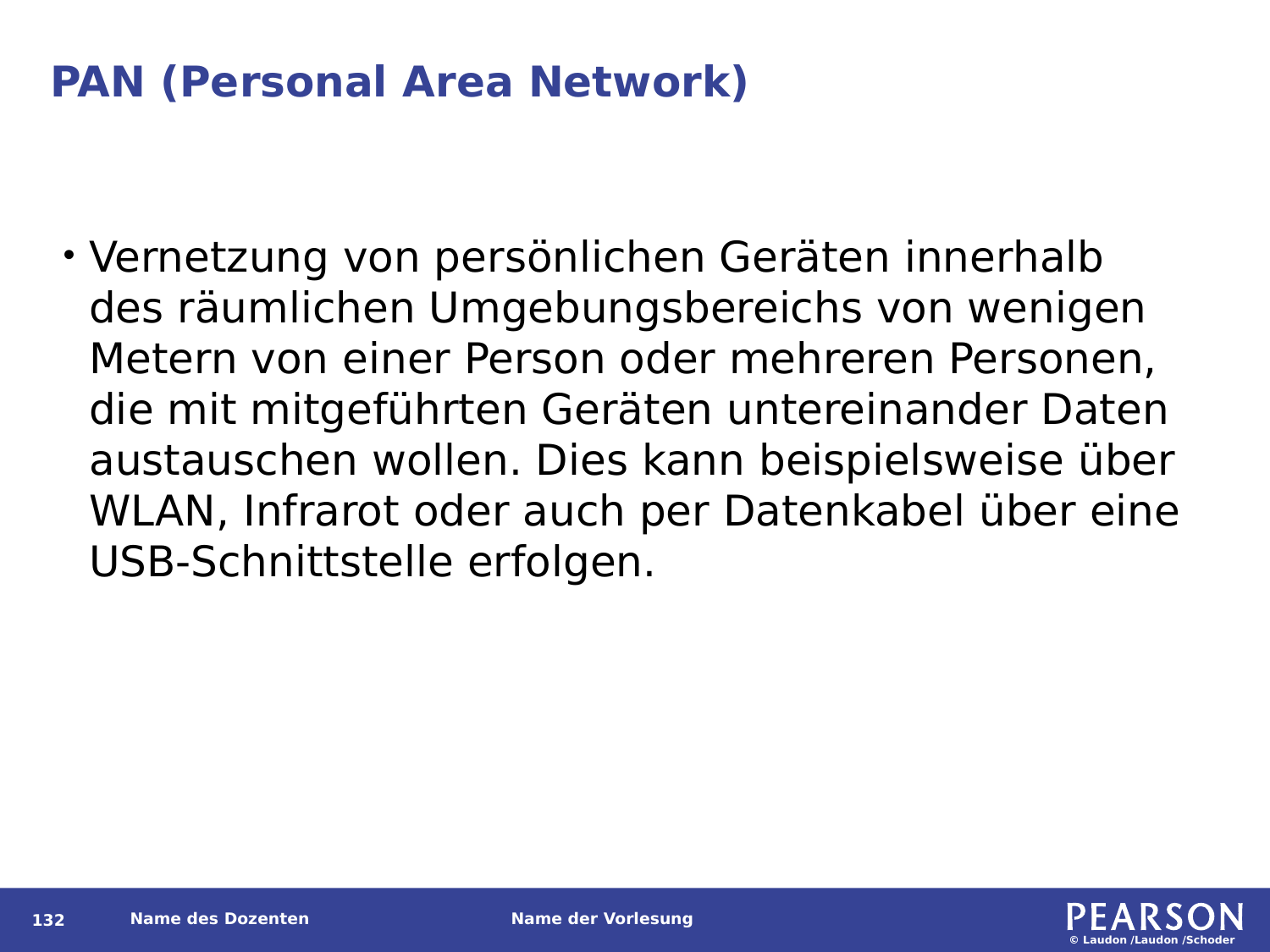

# PAN (Personal Area Network)

Vernetzung von persönlichen Geräten innerhalb des räumlichen Umgebungsbereichs von wenigen Metern von einer Person oder mehreren Personen, die mit mitgeführten Geräten untereinander Daten austauschen wollen. Dies kann beispielsweise über WLAN, Infrarot oder auch per Datenkabel über eine USB-Schnittstelle erfolgen.
132